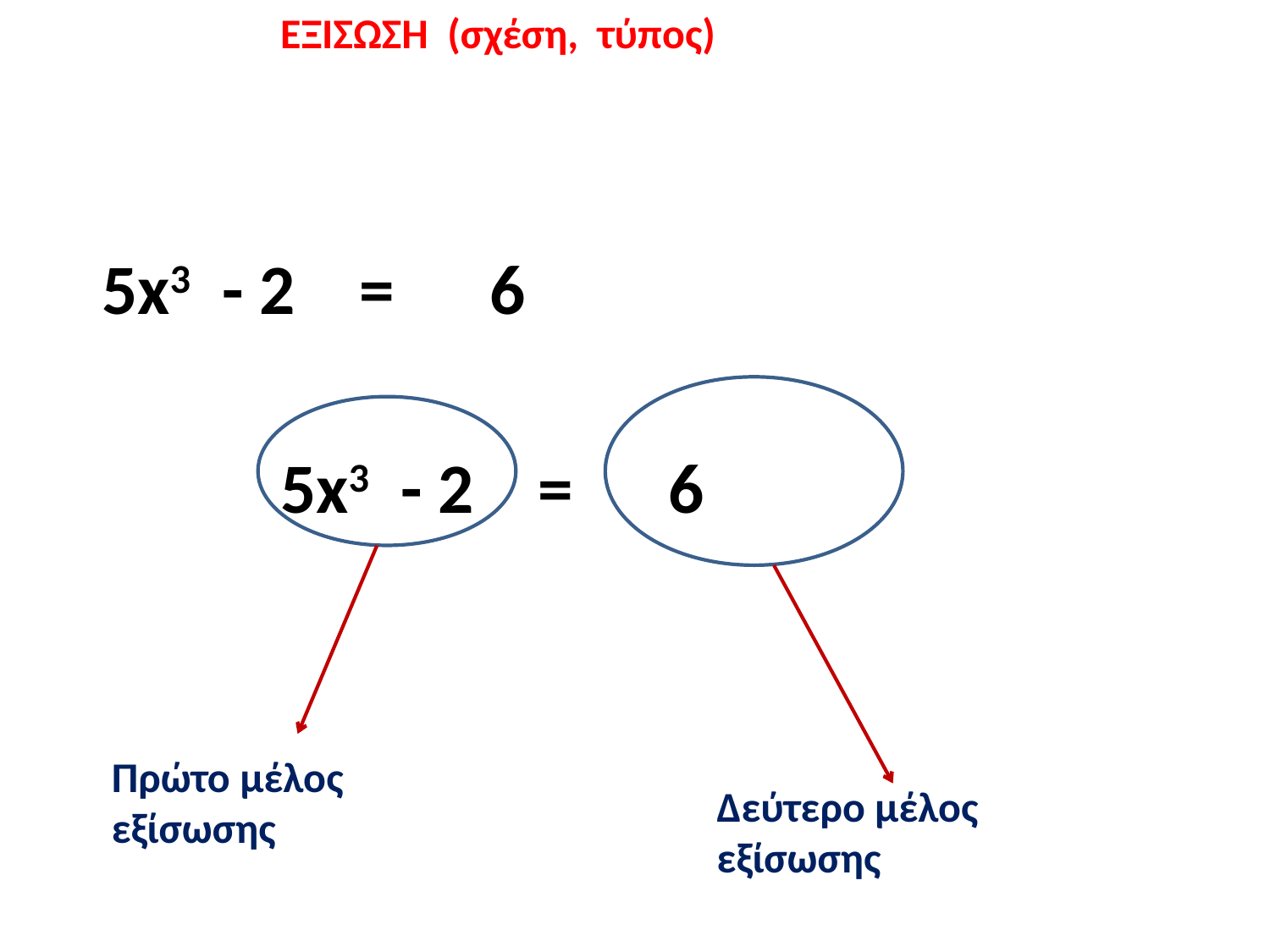

ΕΞΙΣΩΣΗ  (σχέση,  τύπος)
5x3  - 2    =      6

5x3  - 2    =      6
Πρώτο μέλος εξίσωσης
Δεύτερο μέλος εξίσωσης